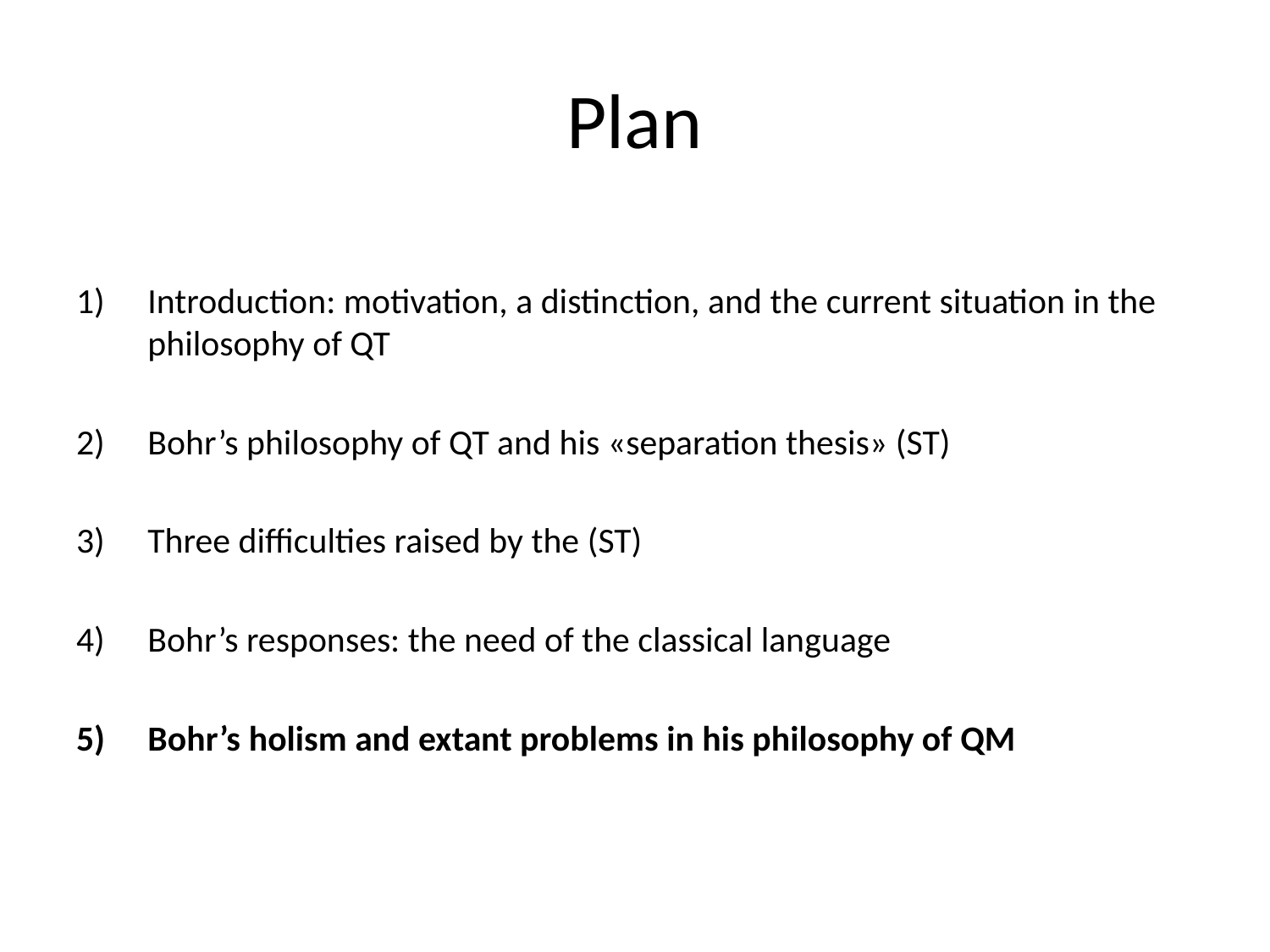

# Plan

Introduction: motivation, a distinction, and the current situation in the philosophy of QT

Bohr’s philosophy of QT and his «separation thesis» (ST)

Three difficulties raised by the (ST)

Bohr’s responses: the need of the classical language

Bohr’s holism and extant problems in his philosophy of QM